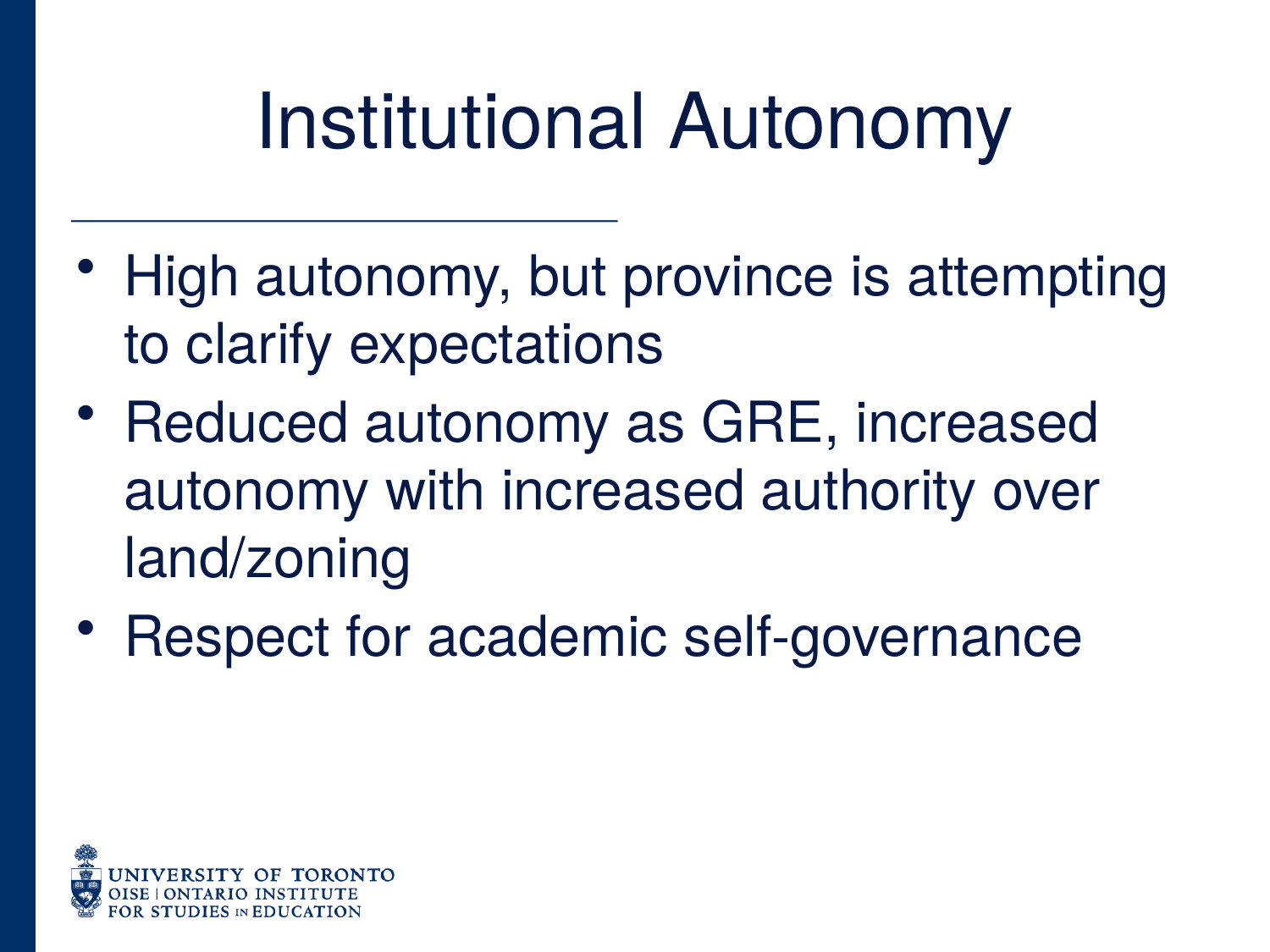

# Institutional Autonomy
High autonomy, but province is attempting to clarify expectations
Reduced autonomy as GRE, increased autonomy with increased authority over land/zoning
Respect for academic self-governance